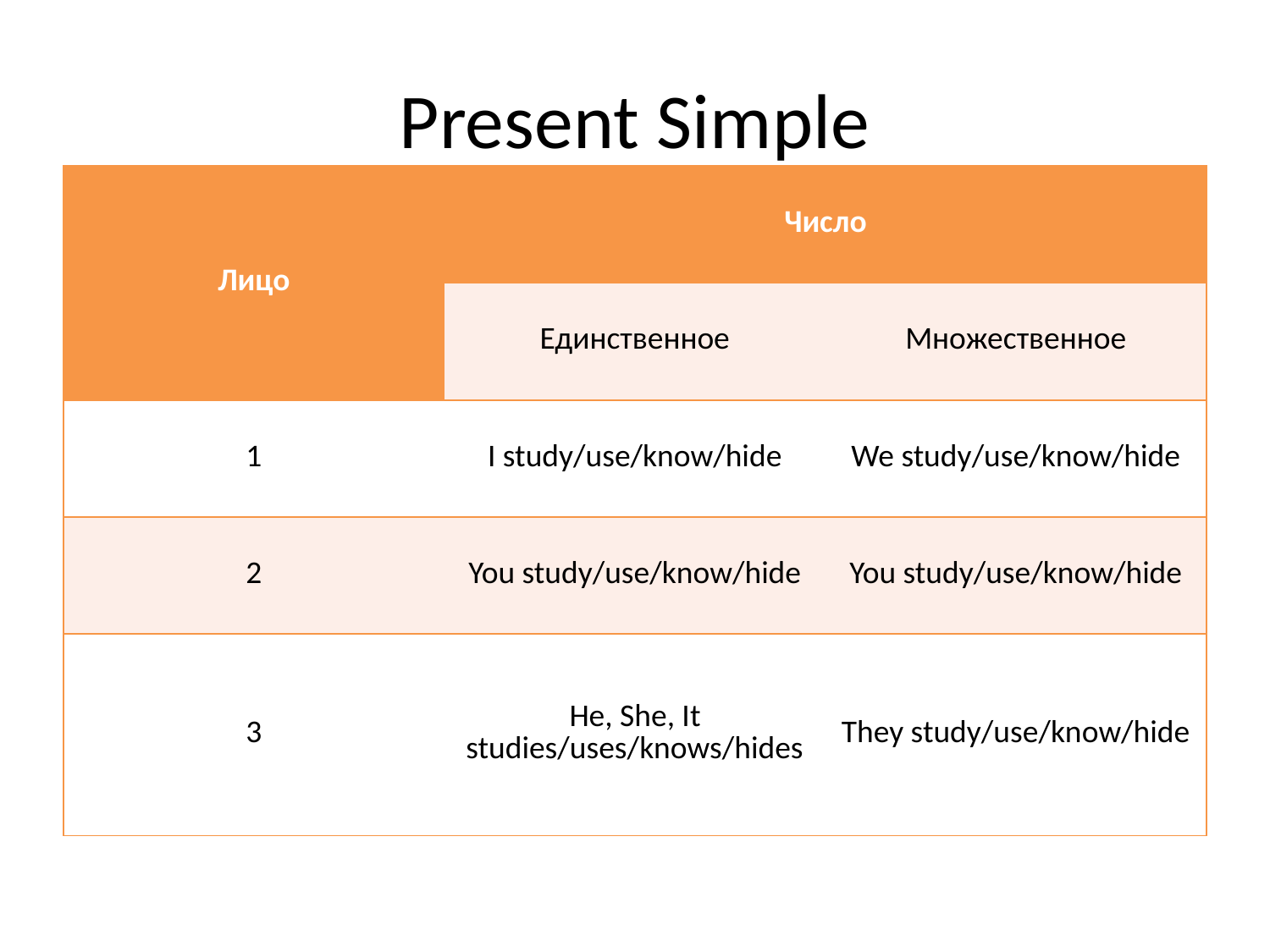

# Present Simple
| Лицо | Число |  |
| --- | --- | --- |
|  | Единственное | Множественное |
| 1 | I study/use/know/hide | We study/use/know/hide |
| 2 | You study/use/know/hide | You study/use/know/hide |
| 3 | He, She, It studies/uses/knows/hides | They study/use/know/hide |